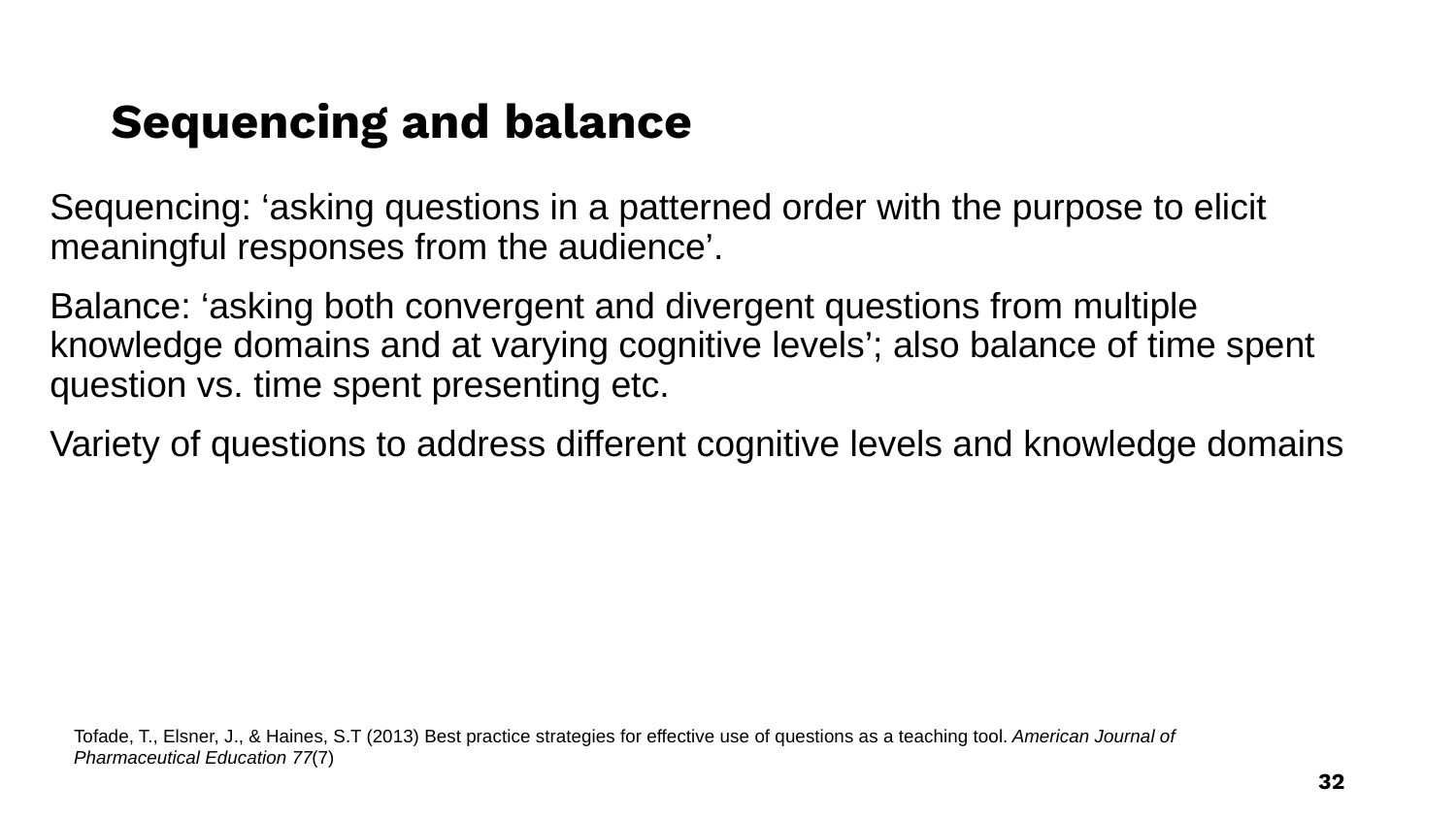

# Sequencing and balance
Sequencing: ‘asking questions in a patterned order with the purpose to elicit meaningful responses from the audience’.
Balance: ‘asking both convergent and divergent questions from multiple knowledge domains and at varying cognitive levels’; also balance of time spent question vs. time spent presenting etc.
Variety of questions to address different cognitive levels and knowledge domains

Tofade, T., Elsner, J., & Haines, S.T (2013) Best practice strategies for effective use of questions as a teaching tool. American Journal of Pharmaceutical Education 77(7)
32